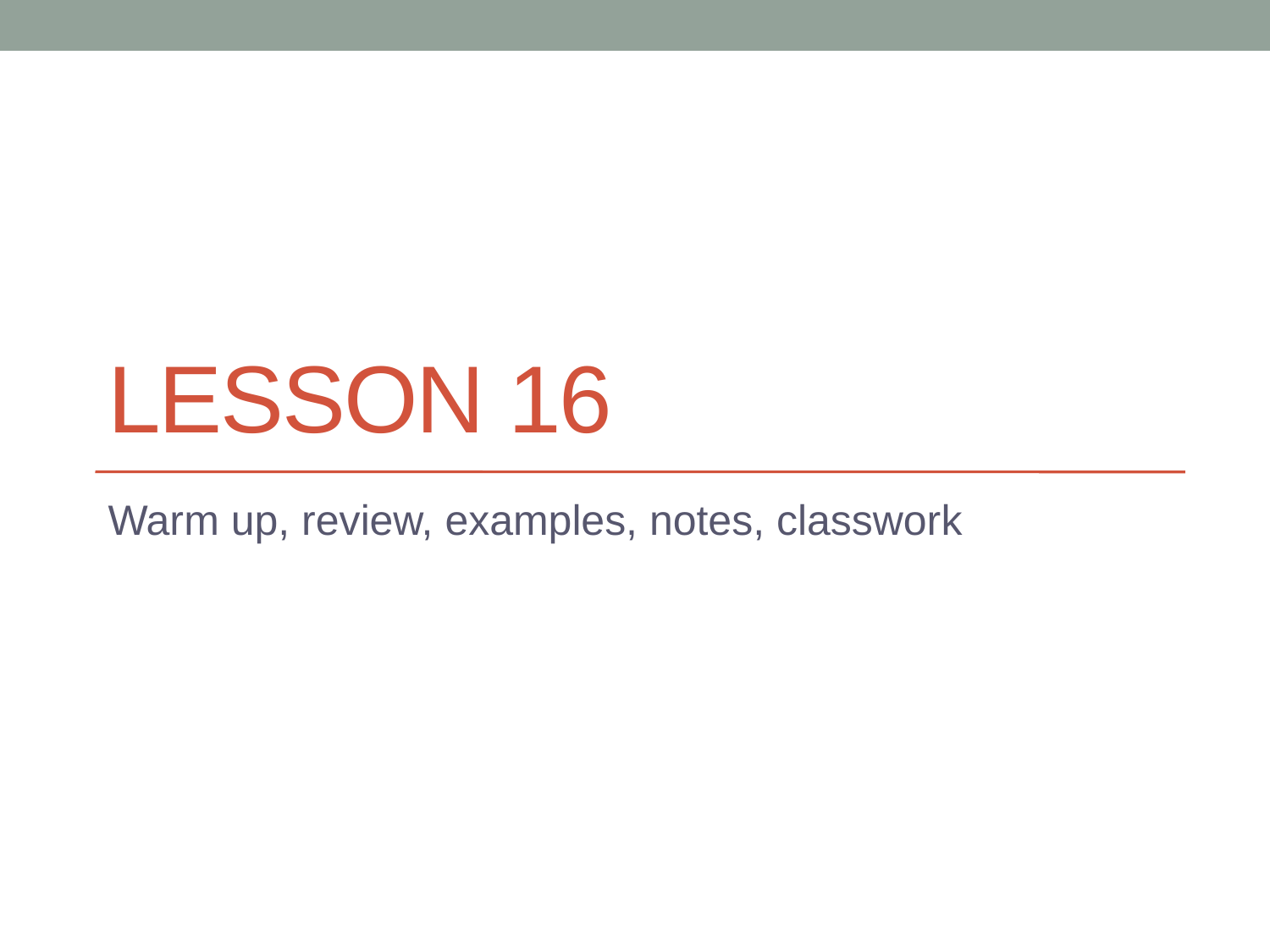

# Lesson 16
Warm up, review, examples, notes, classwork